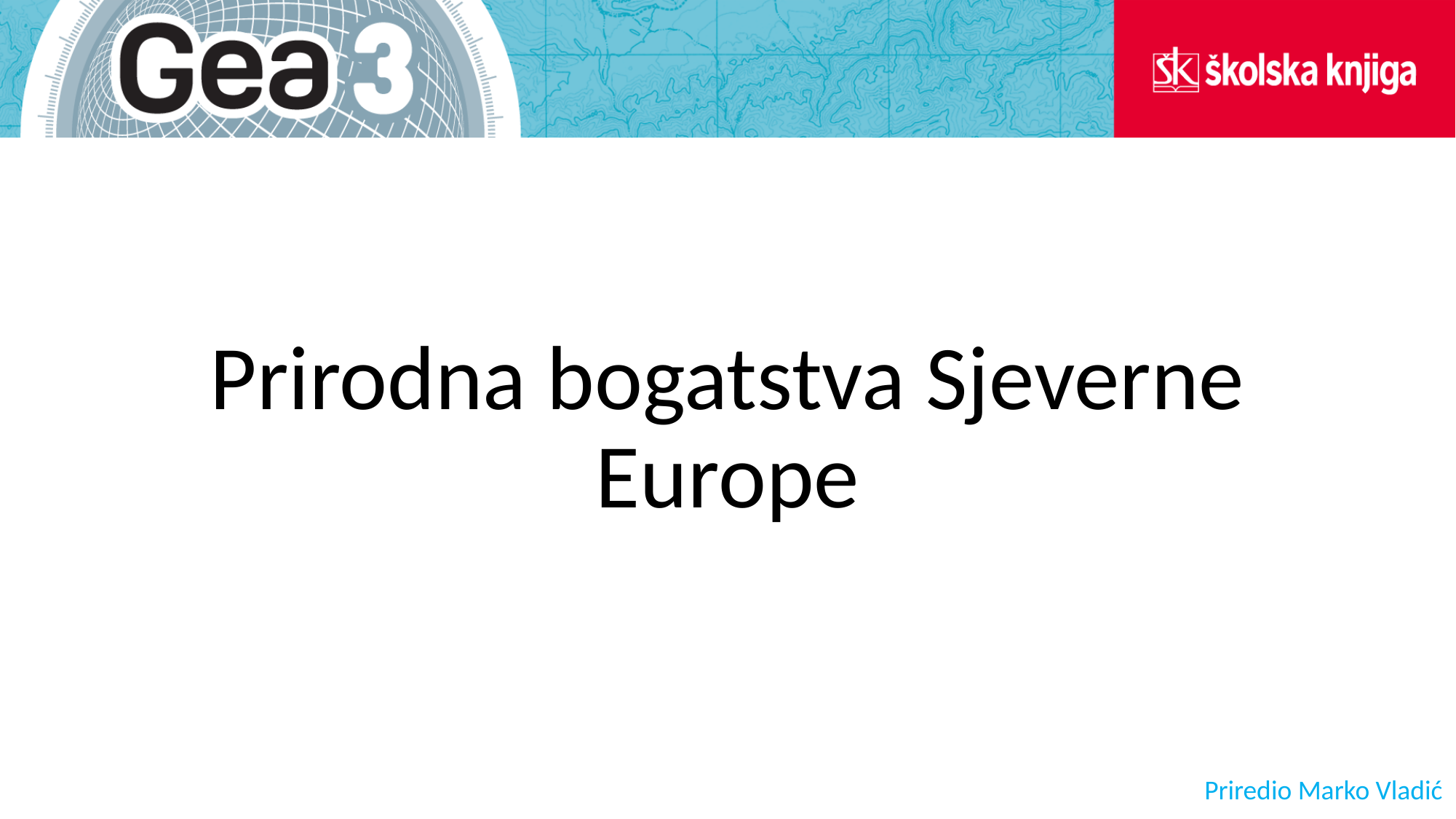

# Prirodna bogatstva Sjeverne Europe
Priredio Marko Vladić